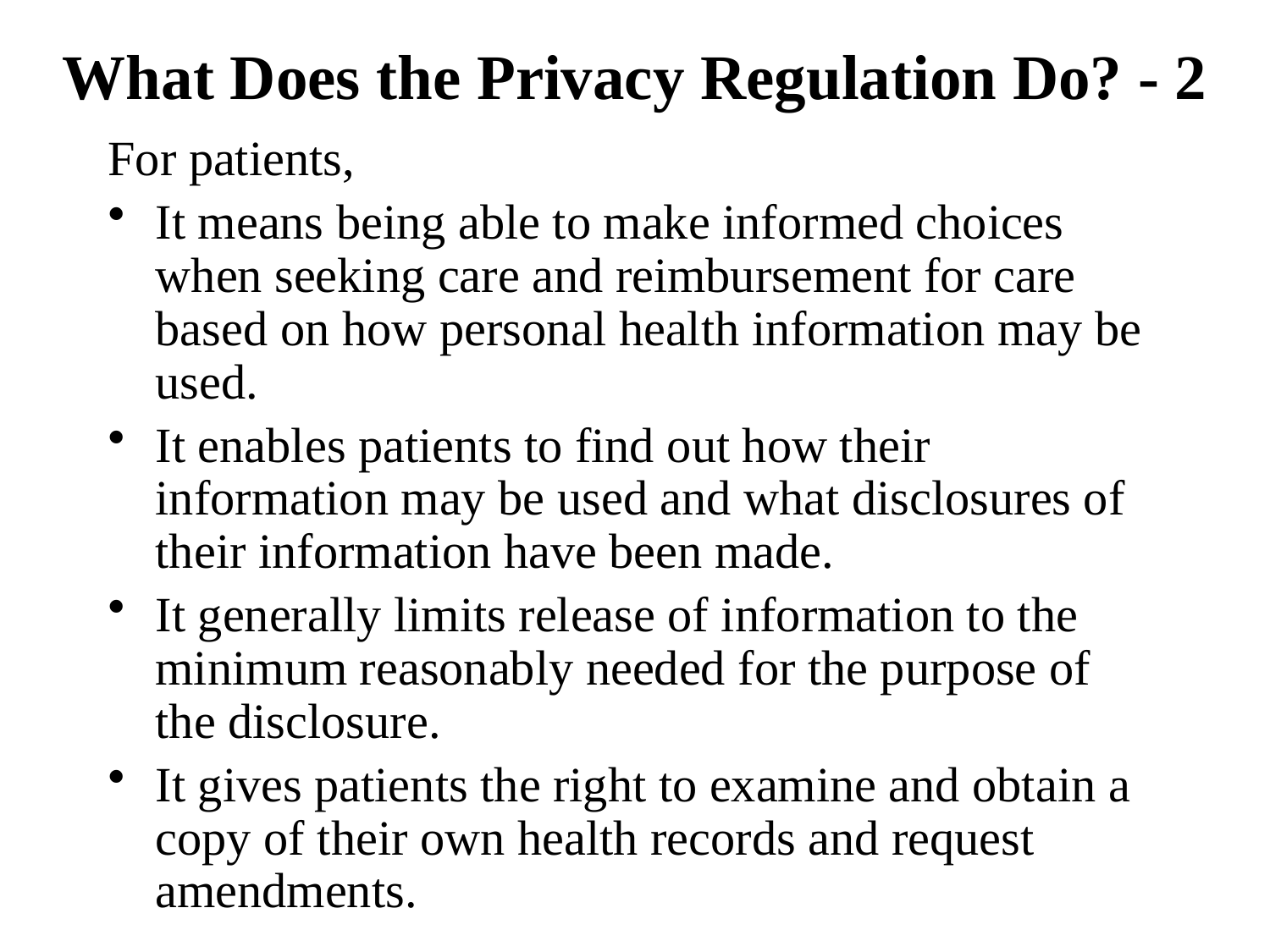

# What Does the Privacy Regulation Do? - 2
For patients,
It means being able to make informed choices when seeking care and reimbursement for care based on how personal health information may be used.
It enables patients to find out how their information may be used and what disclosures of their information have been made.
It generally limits release of information to the minimum reasonably needed for the purpose of the disclosure.
It gives patients the right to examine and obtain a copy of their own health records and request amendments.